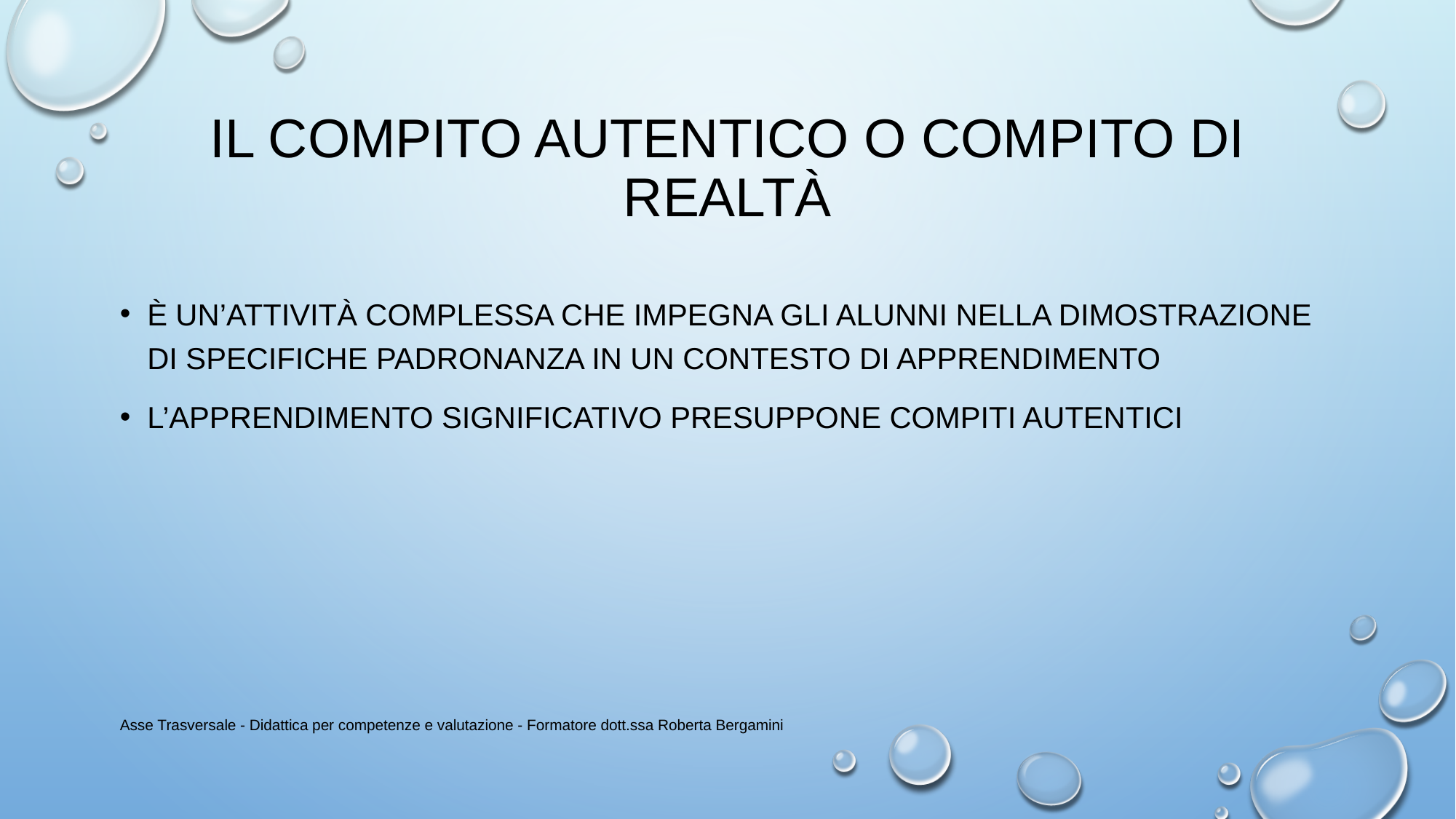

# Il compito autentico o compito di realtà
È un’attività complessa che impegna gli alunni nella dimostrazione di specifiche padronanza in un contesto di apprendimento
L’apprendimento significativo presuppone compiti autentici
Asse Trasversale - Didattica per competenze e valutazione - Formatore dott.ssa Roberta Bergamini